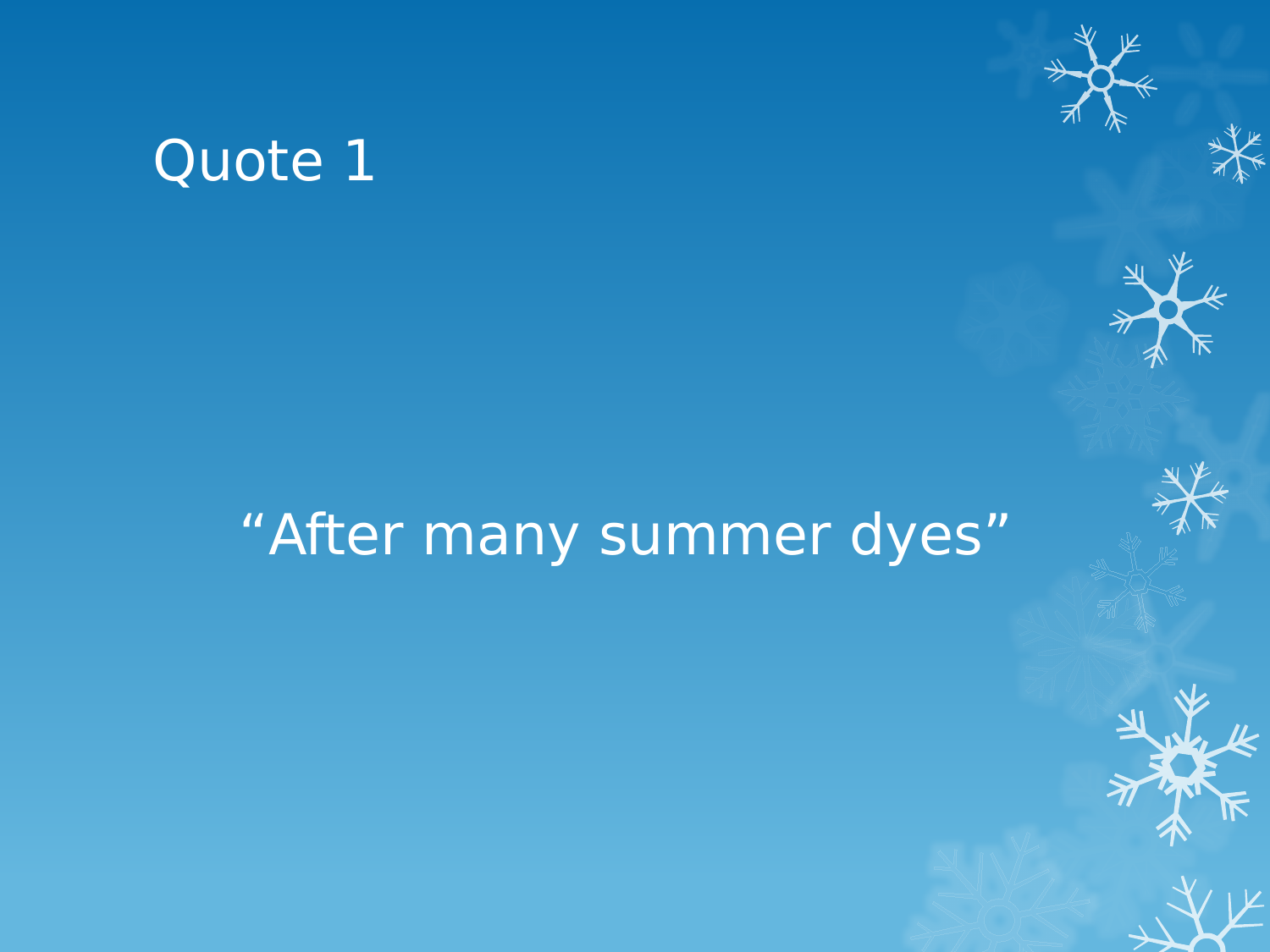

# Quote 1
“After many summer dyes”